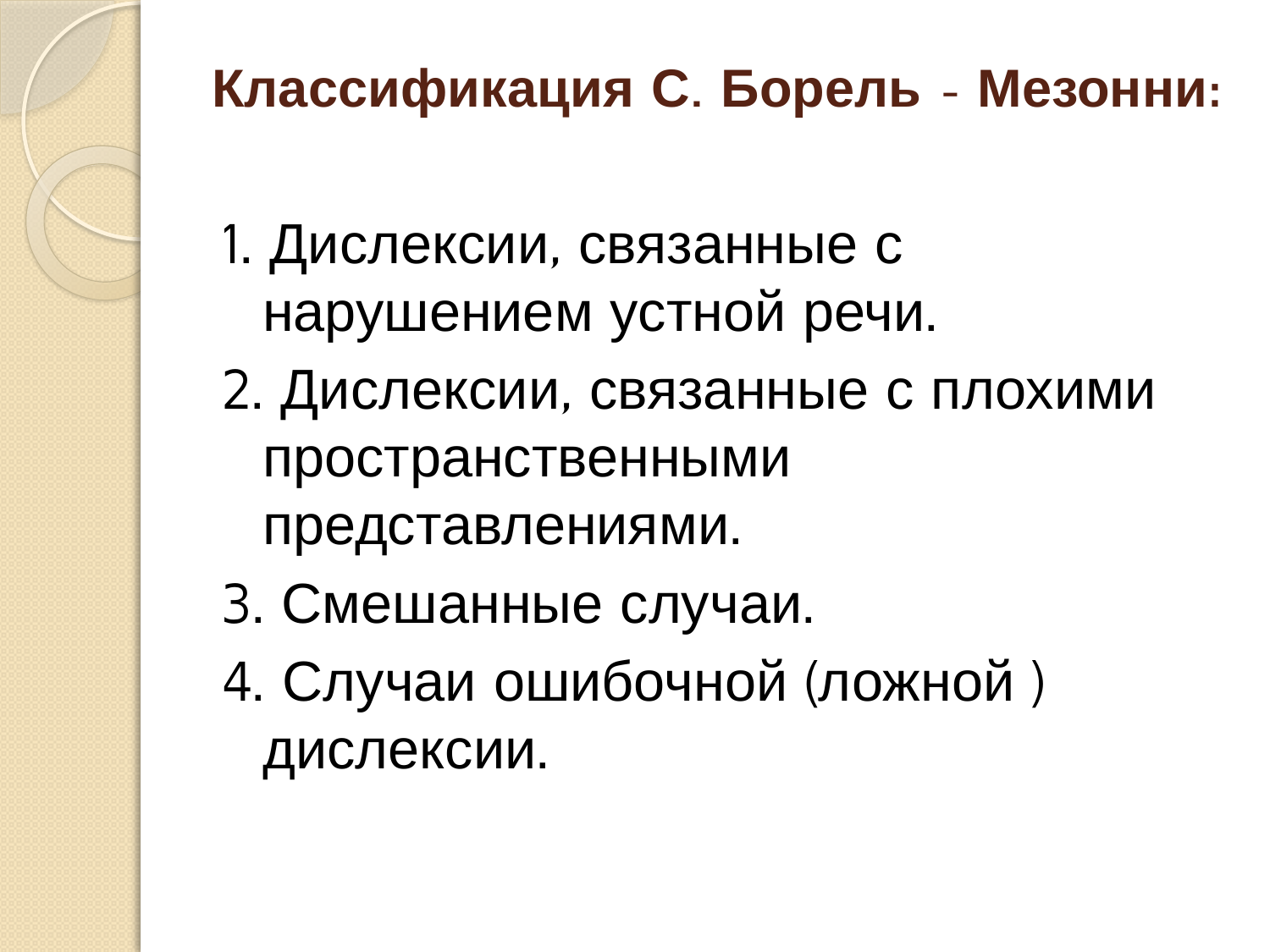

# Классификация С. Борель - Мезонни:
1. Дислексии, связанные с нарушением устной речи.
2. Дислексии, связанные с плохими пространственными представлениями.
3. Смешанные случаи.
4. Случаи ошибочной (ложной ) дислексии.